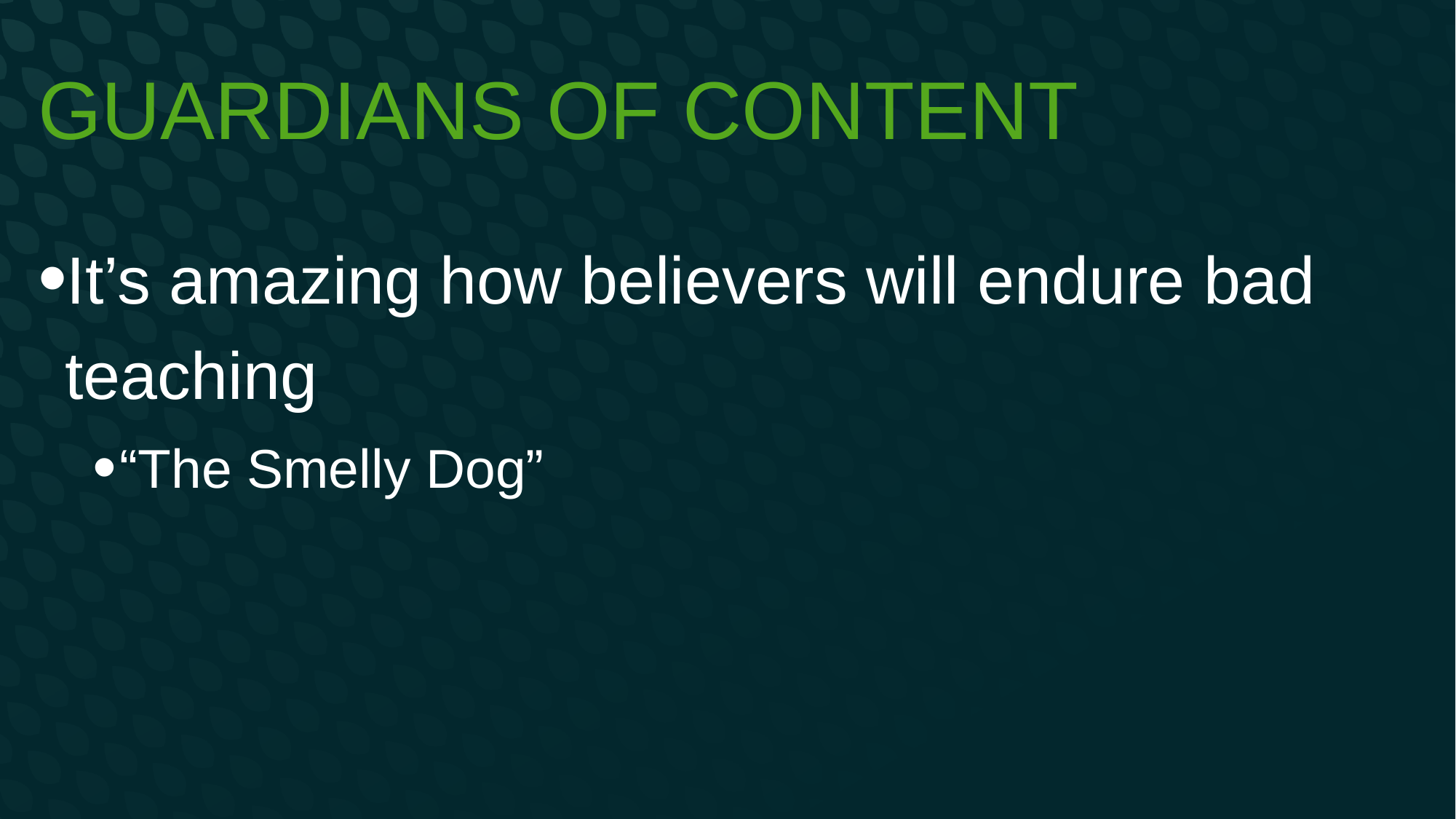

# Guardians of content
It’s amazing how believers will endure bad teaching
“The Smelly Dog”